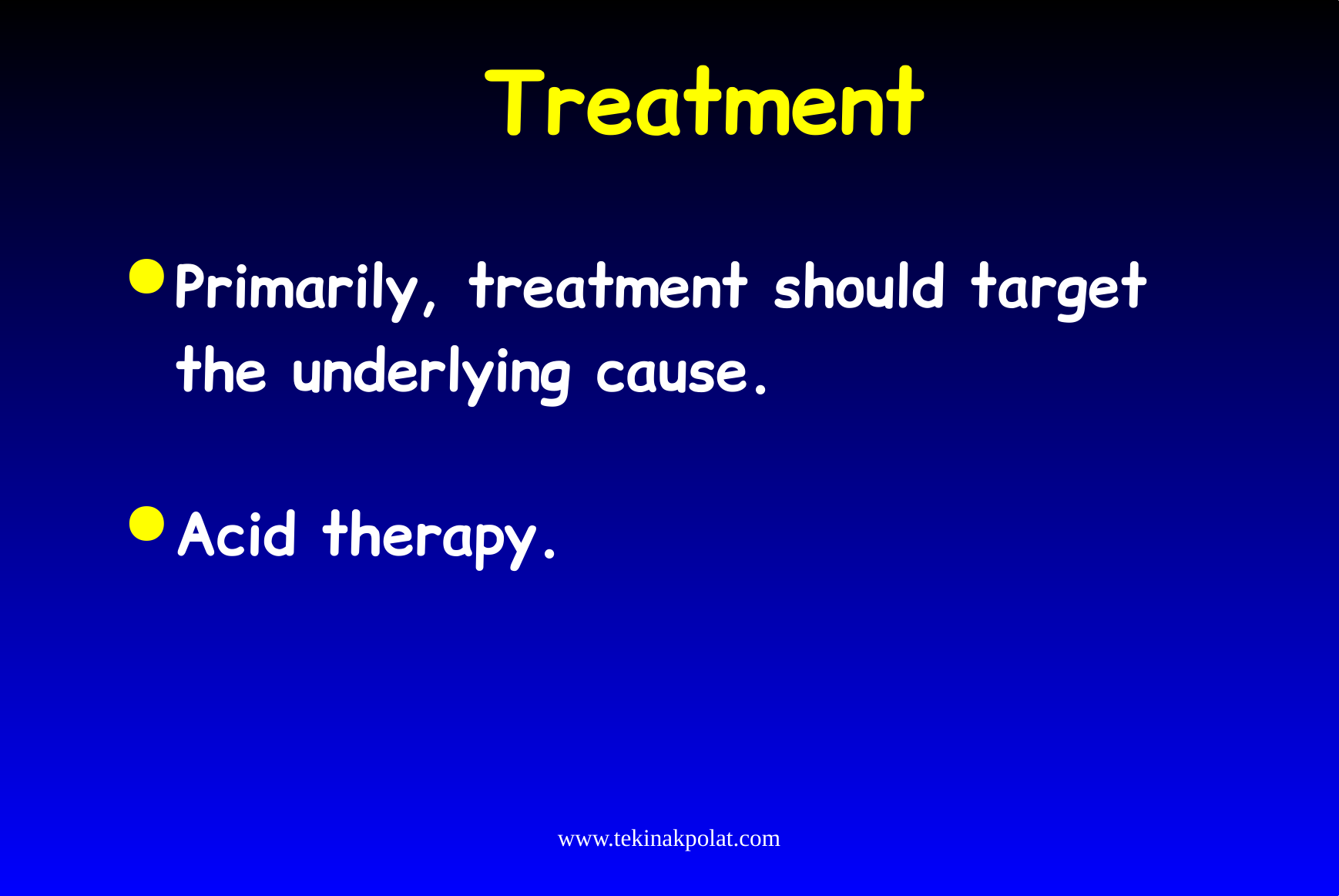

# Treatment
Primarily, treatment should target the underlying cause.
Acid therapy.
www.tekinakpolat.com